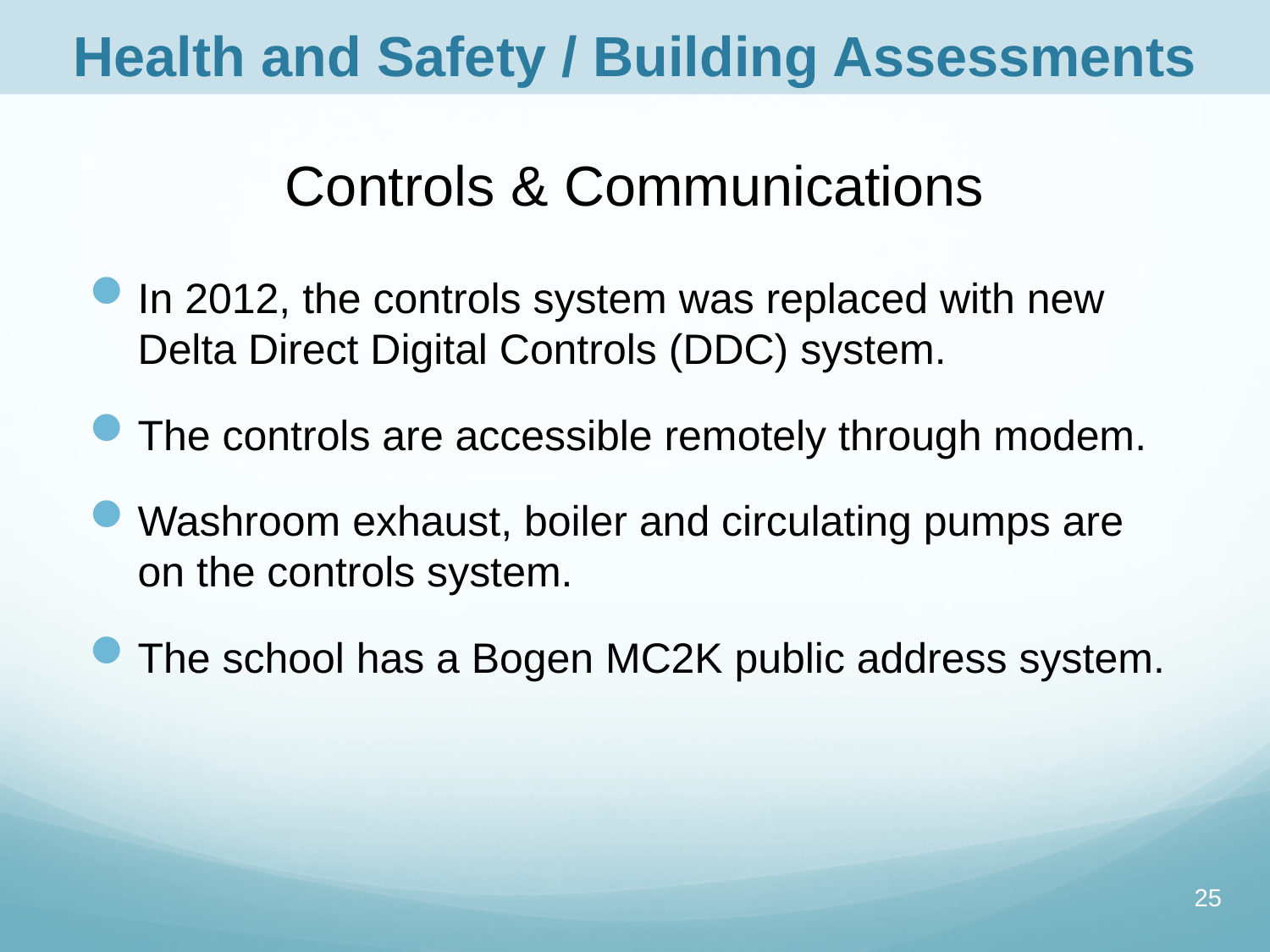

Health and Safety / Building Assessments
# Controls & Communications
In 2012, the controls system was replaced with new Delta Direct Digital Controls (DDC) system.
The controls are accessible remotely through modem.
Washroom exhaust, boiler and circulating pumps are on the controls system.
The school has a Bogen MC2K public address system.
25